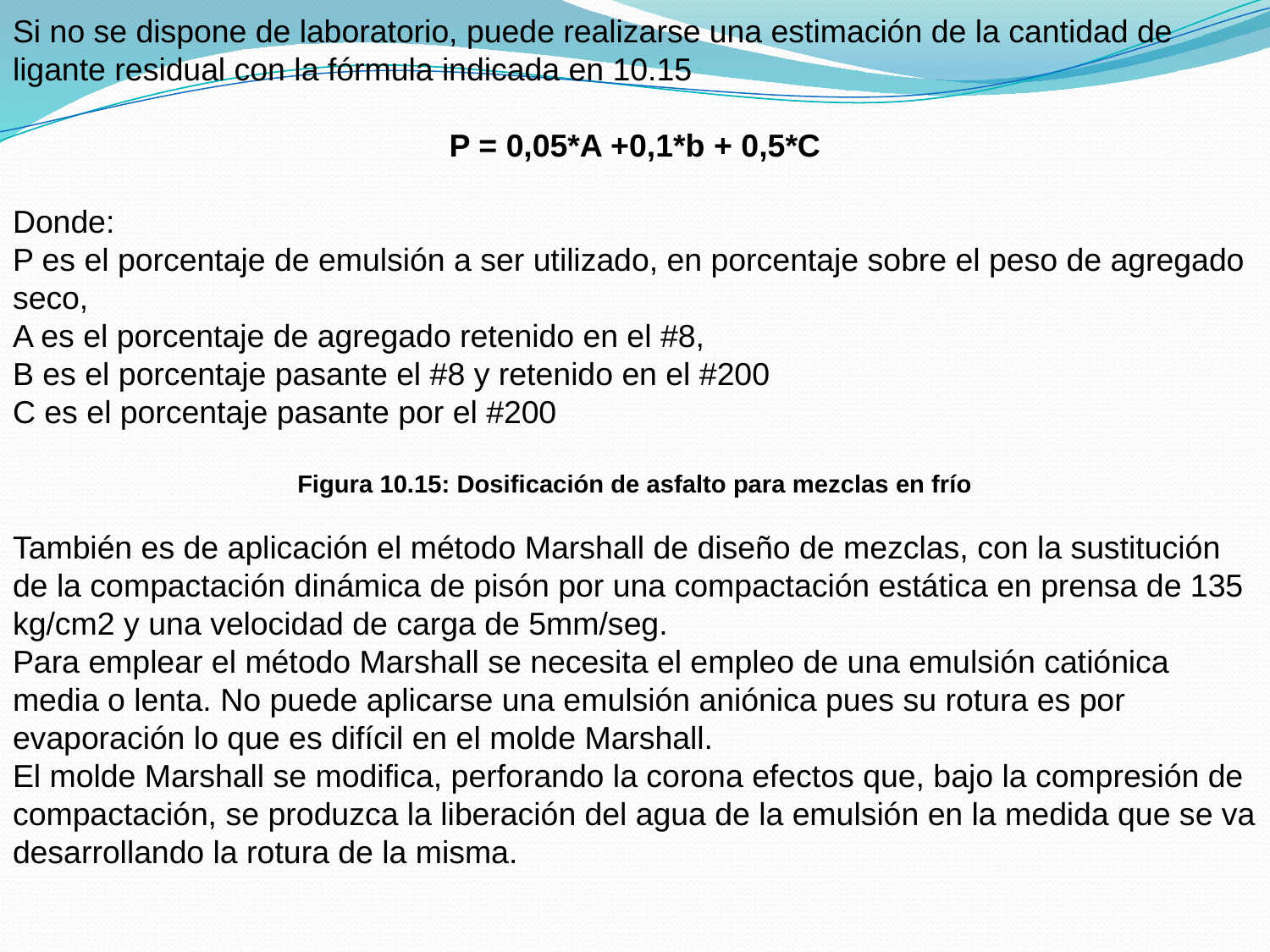

Si no se dispone de laboratorio, puede realizarse una estimación de la cantidad de ligante residual con la fórmula indicada en 10.15

P = 0,05*A +0,1*b + 0,5*C

Donde:
P es el porcentaje de emulsión a ser utilizado, en porcentaje sobre el peso de agregado seco,
A es el porcentaje de agregado retenido en el #8,
B es el porcentaje pasante el #8 y retenido en el #200
C es el porcentaje pasante por el #200

Figura 10.15: Dosificación de asfalto para mezclas en frío

También es de aplicación el método Marshall de diseño de mezclas, con la sustitución de la compactación dinámica de pisón por una compactación estática en prensa de 135 kg/cm2 y una velocidad de carga de 5mm/seg.
Para emplear el método Marshall se necesita el empleo de una emulsión catiónica media o lenta. No puede aplicarse una emulsión aniónica pues su rotura es por evaporación lo que es difícil en el molde Marshall.
El molde Marshall se modifica, perforando la corona efectos que, bajo la compresión de compactación, se produzca la liberación del agua de la emulsión en la medida que se va desarrollando la rotura de la misma.